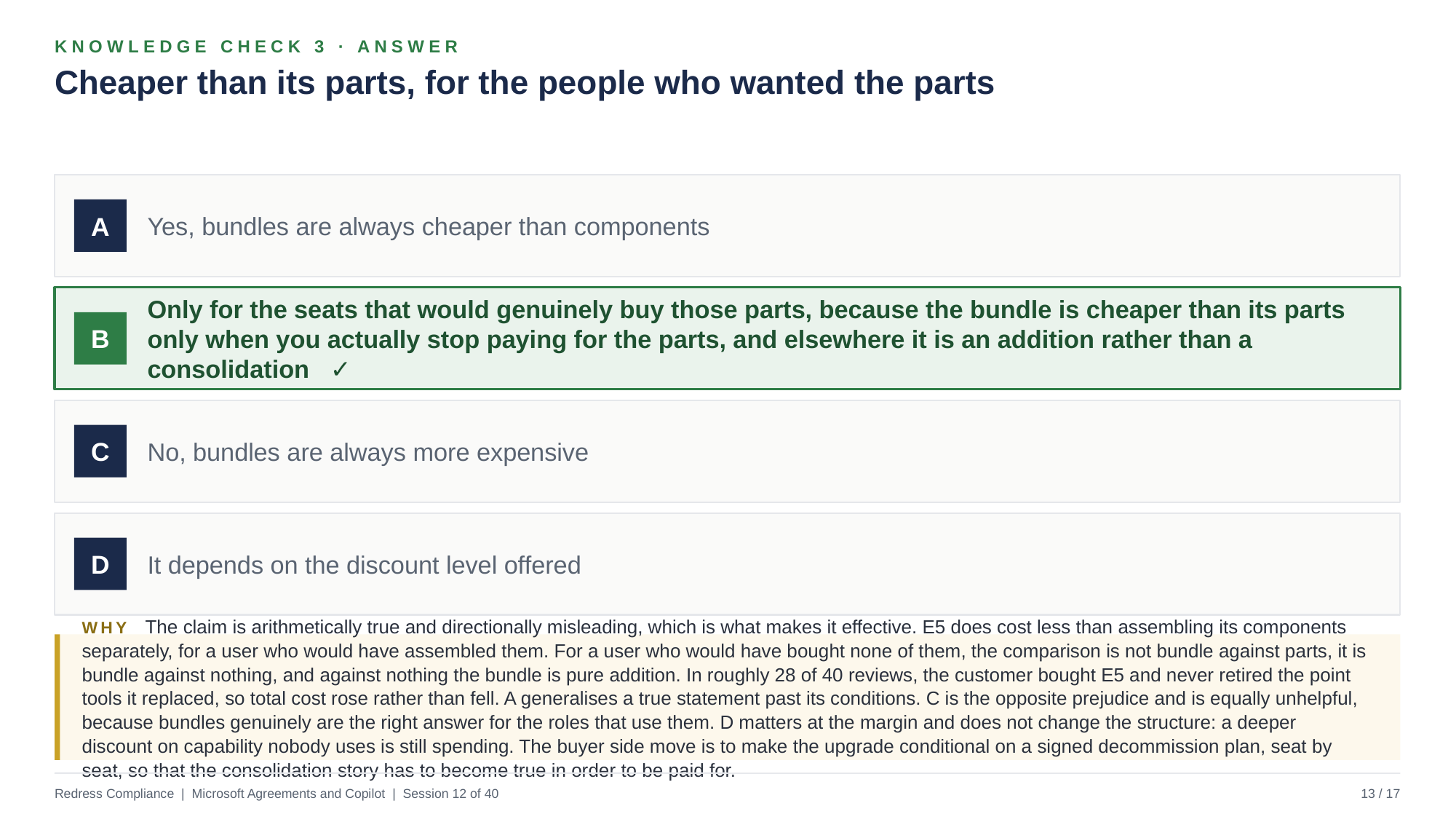

KNOWLEDGE CHECK 3 · ANSWER
Cheaper than its parts, for the people who wanted the parts

Yes, bundles are always cheaper than components

A

Only for the seats that would genuinely buy those parts, because the bundle is cheaper than its parts only when you actually stop paying for the parts, and elsewhere it is an addition rather than a consolidation   ✓

B

No, bundles are always more expensive

C

It depends on the discount level offered

D

WHY  The claim is arithmetically true and directionally misleading, which is what makes it effective. E5 does cost less than assembling its components separately, for a user who would have assembled them. For a user who would have bought none of them, the comparison is not bundle against parts, it is bundle against nothing, and against nothing the bundle is pure addition. In roughly 28 of 40 reviews, the customer bought E5 and never retired the point tools it replaced, so total cost rose rather than fell. A generalises a true statement past its conditions. C is the opposite prejudice and is equally unhelpful, because bundles genuinely are the right answer for the roles that use them. D matters at the margin and does not change the structure: a deeper discount on capability nobody uses is still spending. The buyer side move is to make the upgrade conditional on a signed decommission plan, seat by seat, so that the consolidation story has to become true in order to be paid for.

Redress Compliance  |  Microsoft Agreements and Copilot  |  Session 12 of 40
13 / 17